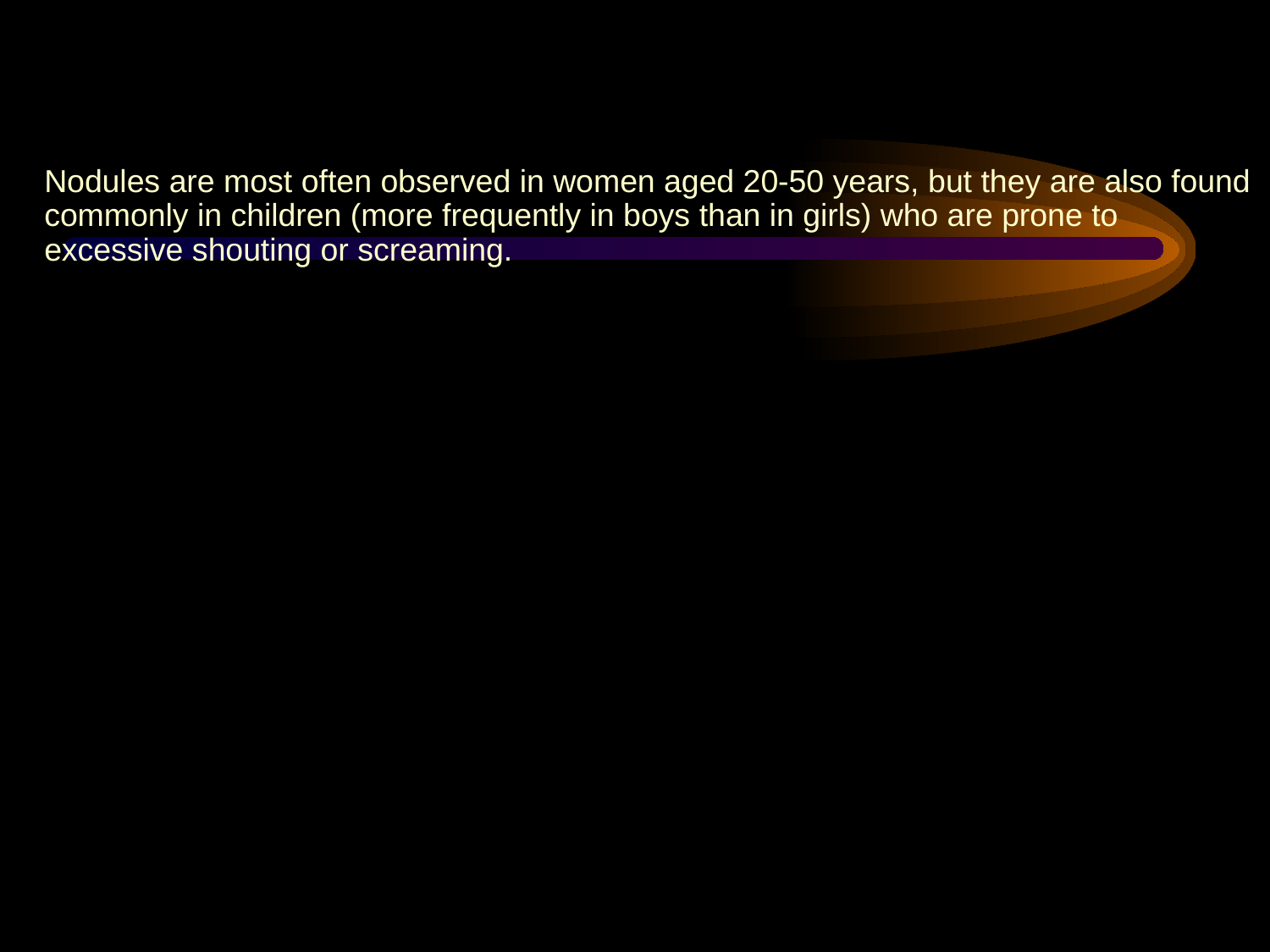

Nodules are most often observed in women aged 20-50 years, but they are also found commonly in children (more frequently in boys than in girls) who are prone to excessive shouting or screaming.